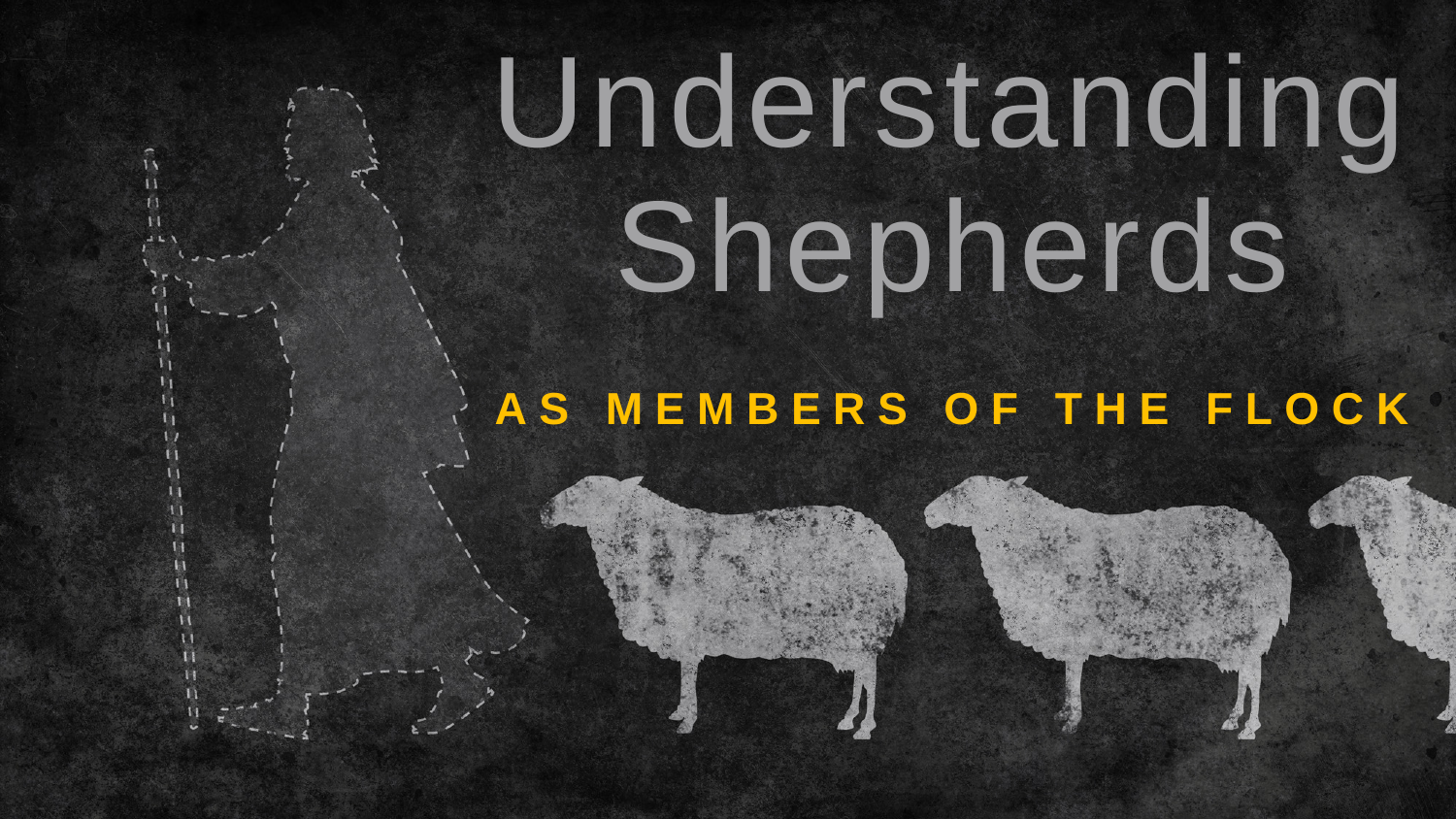

# Understanding Shepherds
AS MEMBERS OF THE FLOCK